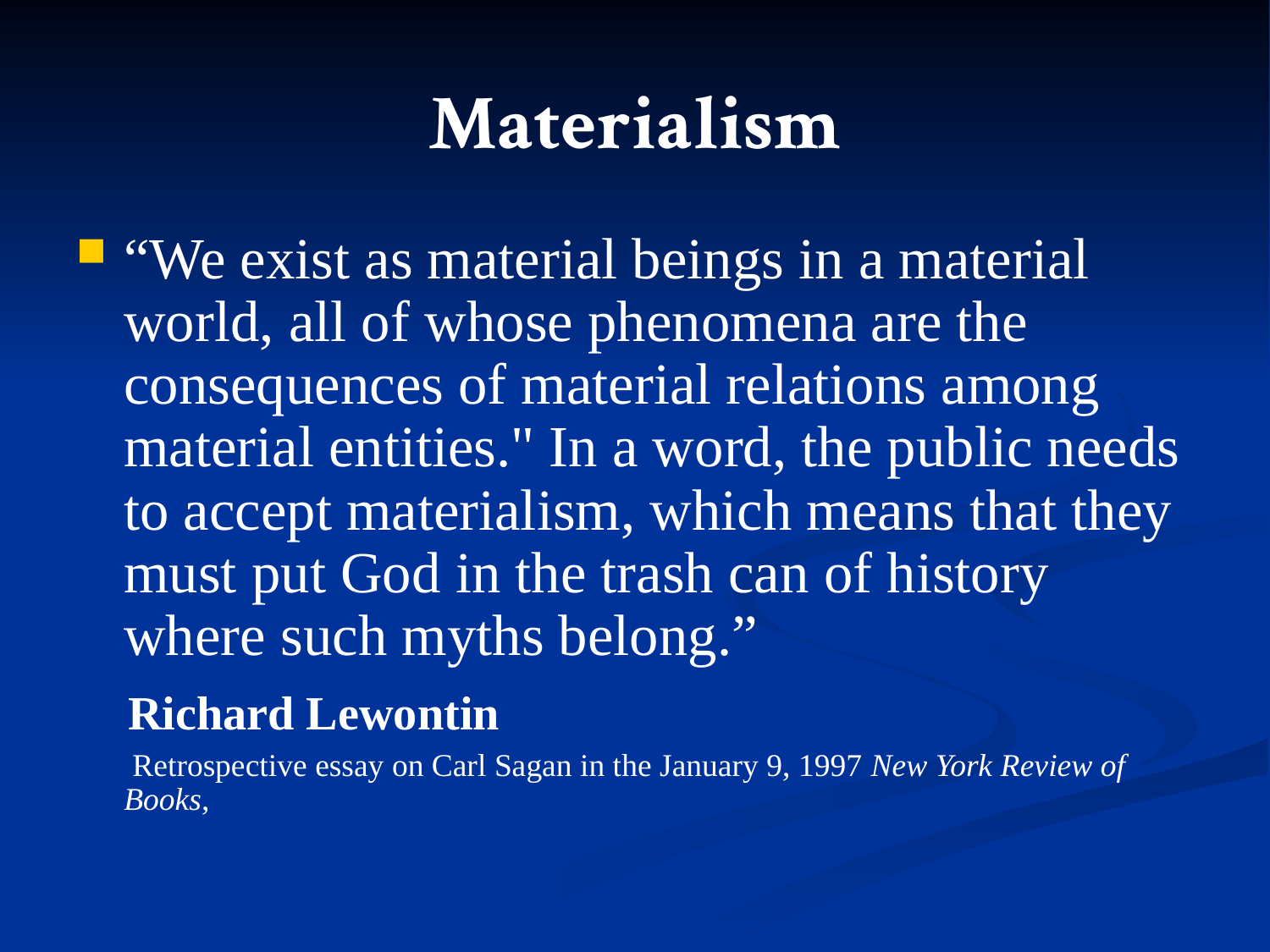

# Materialism
“We exist as material beings in a material world, all of whose phenomena are the consequences of material relations among material entities." In a word, the public needs to accept materialism, which means that they must put God in the trash can of history where such myths belong.”
    Richard Lewontin
       Retrospective essay on Carl Sagan in the January 9, 1997 New York Review of Books,